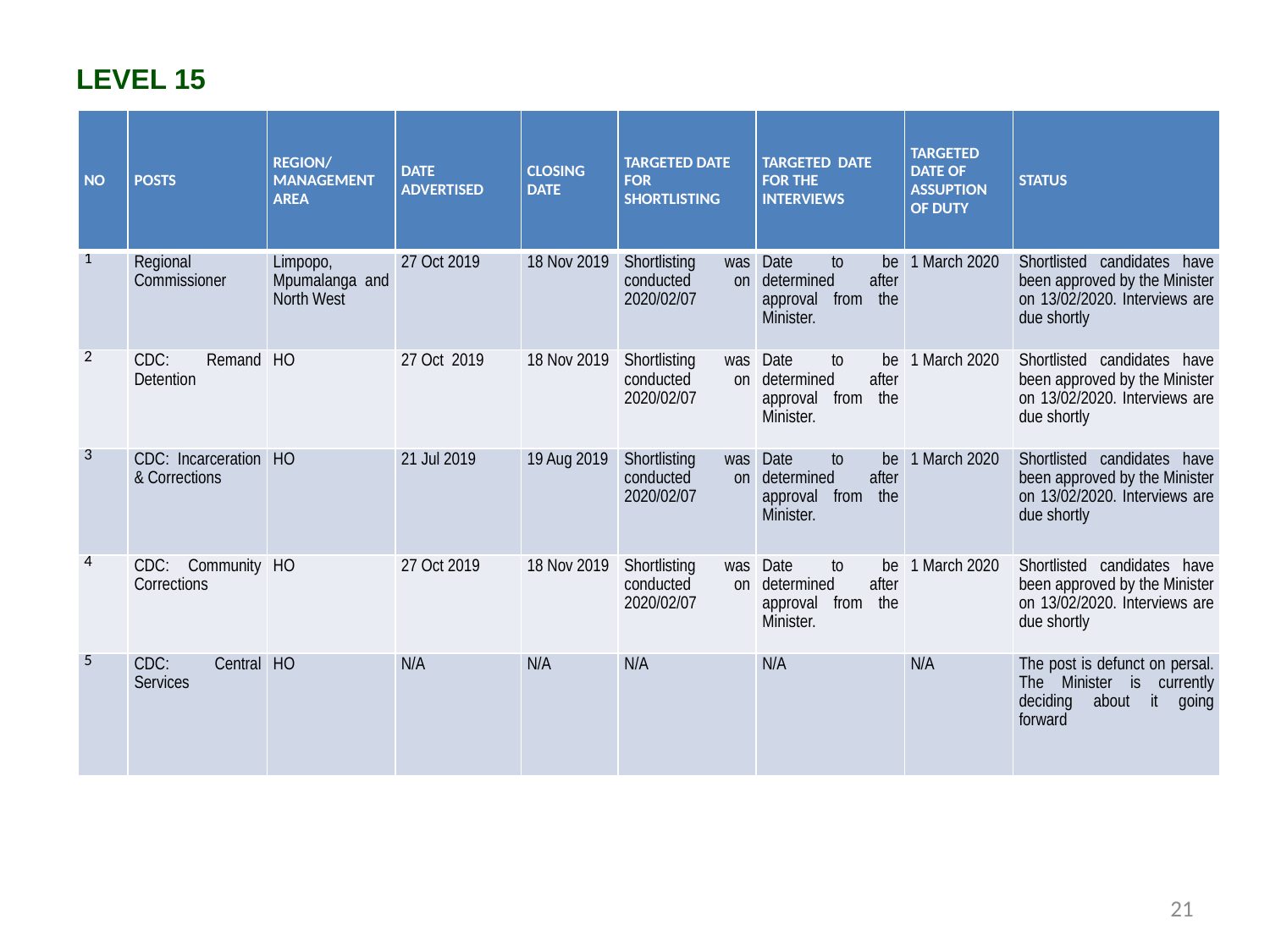

LEVEL 15
| NO | POSTS | REGION/MANAGEMENT AREA | DATE ADVERTISED | CLOSING DATE | TARGETED DATE FOR SHORTLISTING | TARGETED DATE FOR THE INTERVIEWS | TARGETED DATE OF ASSUPTION OF DUTY | STATUS |
| --- | --- | --- | --- | --- | --- | --- | --- | --- |
| 1 | Regional Commissioner | Limpopo, Mpumalanga and North West | 27 Oct 2019 | 18 Nov 2019 | Shortlisting was conducted on 2020/02/07 | Date to be determined after approval from the Minister. | 1 March 2020 | Shortlisted candidates have been approved by the Minister on 13/02/2020. Interviews are due shortly |
| 2 | CDC: Remand Detention | HO | 27 Oct 2019 | 18 Nov 2019 | Shortlisting was conducted on 2020/02/07 | Date to be determined after approval from the Minister. | 1 March 2020 | Shortlisted candidates have been approved by the Minister on 13/02/2020. Interviews are due shortly |
| 3 | CDC: Incarceration & Corrections | HO | 21 Jul 2019 | 19 Aug 2019 | Shortlisting was conducted on 2020/02/07 | Date to be determined after approval from the Minister. | 1 March 2020 | Shortlisted candidates have been approved by the Minister on 13/02/2020. Interviews are due shortly |
| 4 | CDC: Community Corrections | HO | 27 Oct 2019 | 18 Nov 2019 | Shortlisting was conducted on 2020/02/07 | Date to be determined after approval from the Minister. | 1 March 2020 | Shortlisted candidates have been approved by the Minister on 13/02/2020. Interviews are due shortly |
| 5 | CDC: Central Services | HO | N/A | N/A | N/A | N/A | N/A | The post is defunct on persal. The Minister is currently deciding about it going forward |

21